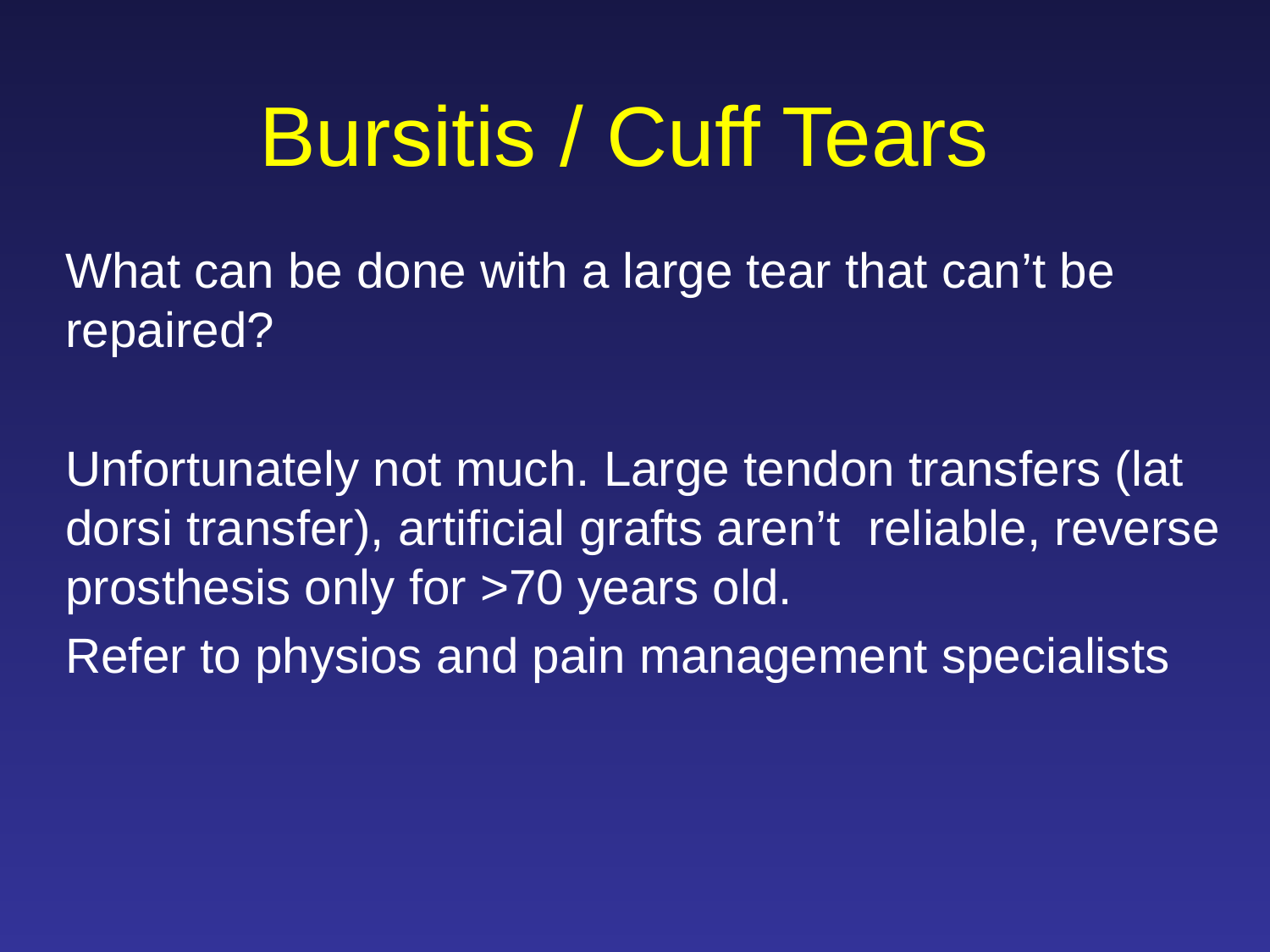

# Bursitis / Cuff Tears
What can be done with a large tear that can’t be repaired?

Unfortunately not much. Large tendon transfers (lat dorsi transfer), artificial grafts aren’t  reliable, reverse prosthesis only for >70 years old.
Refer to physios and pain management specialists